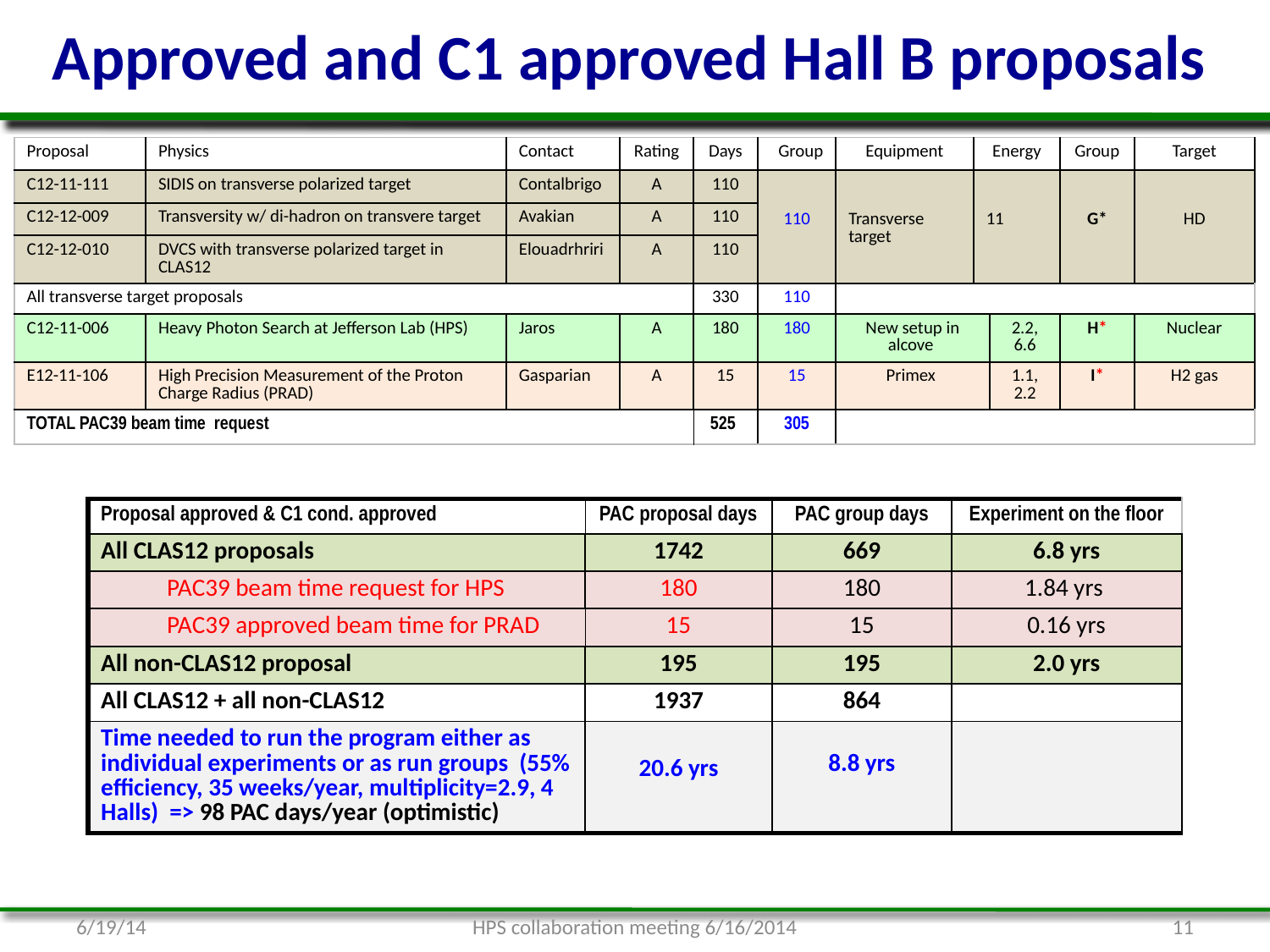

Approved and C1 approved Hall B proposals
| Proposal | Physics | Contact | Rating | Days | Group | Equipment | Energy |  | Group | Target |
| --- | --- | --- | --- | --- | --- | --- | --- | --- | --- | --- |
| C12-11-111 | SIDIS on transverse polarized target | Contalbrigo | A | 110 | 110 | Transverse target | 11 |  | G\* | HD |
| C12-12-009 | Transversity w/ di-hadron on transvere target | Avakian | A | 110 |  |  |  |  |  |  |
| C12-12-010 | DVCS with transverse polarized target in CLAS12 | Elouadrhriri | A | 110 |  |  |  |  |  |  |
| All transverse target proposals |  |  |  | 330 | 110 |  |  |  |  |  |
| C12-11-006 | Heavy Photon Search at Jefferson Lab (HPS) | Jaros | A | 180 | 180 | New setup in alcove |  | 2.2, 6.6 | H\* | Nuclear |
| E12-11-106 | High Precision Measurement of the Proton Charge Radius (PRAD) | Gasparian | A | 15 | 15 | Primex |  | 1.1, 2.2 | I\* | H2 gas |
| TOTAL PAC39 beam time request |  |  |  | 525 | 305 |  |  |  |  |  |
| Proposal approved & C1 cond. approved | PAC proposal days | PAC group days | Experiment on the floor |
| --- | --- | --- | --- |
| All CLAS12 proposals | 1742 | 669 | 6.8 yrs |
| PAC39 beam time request for HPS | 180 | 180 | 1.84 yrs |
| PAC39 approved beam time for PRAD | 15 | 15 | 0.16 yrs |
| All non-CLAS12 proposal | 195 | 195 | 2.0 yrs |
| All CLAS12 + all non-CLAS12 | 1937 | 864 |  |
| Time needed to run the program either as individual experiments or as run groups (55% efficiency, 35 weeks/year, multiplicity=2.9, 4 Halls) => 98 PAC days/year (optimistic) | 20.6 yrs | 8.8 yrs |  |
6/19/14
HPS collaboration meeting 6/16/2014
11